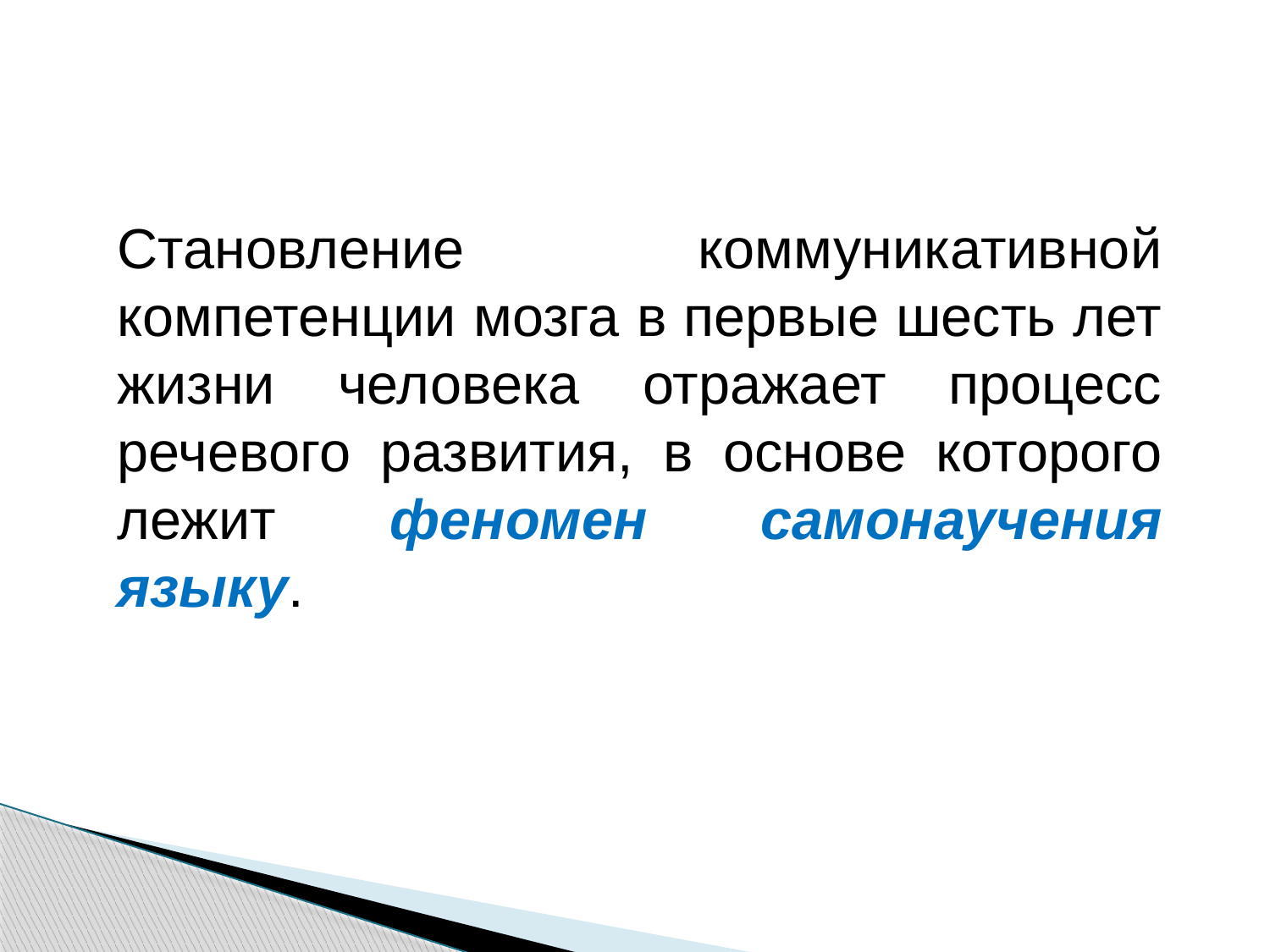

Становление коммуникативной компетенции мозга в первые шесть лет жизни человека отражает процесс речевого развития, в основе которого лежит феномен самонаучения языку.